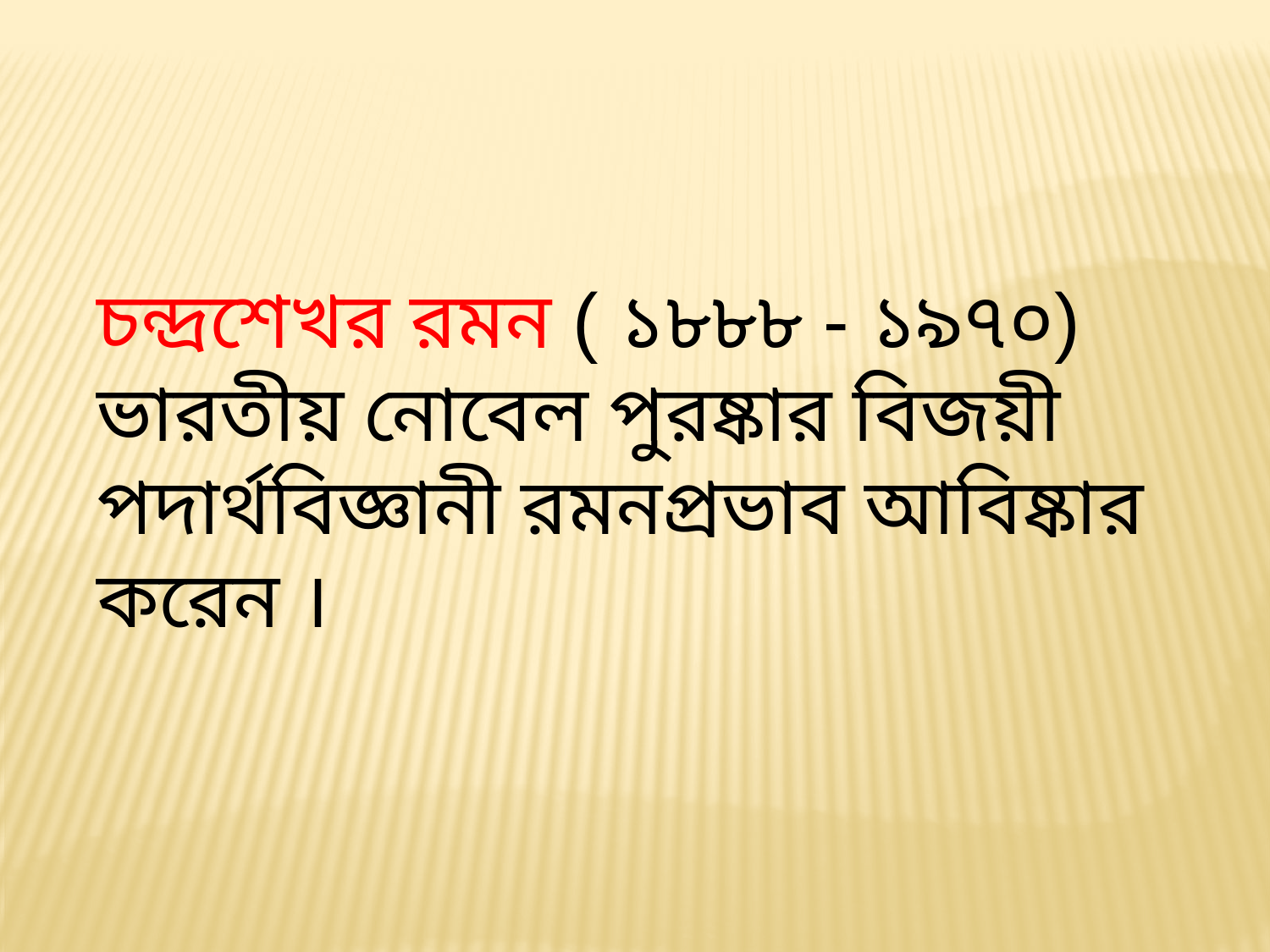

চন্দ্রশেখর রমন ( ১৮৮৮ - ১৯৭০) ভারতীয় নোবেল পুরষ্কার বিজয়ী পদার্থবিজ্ঞানী রমনপ্রভাব আবিষ্কার করেন ।